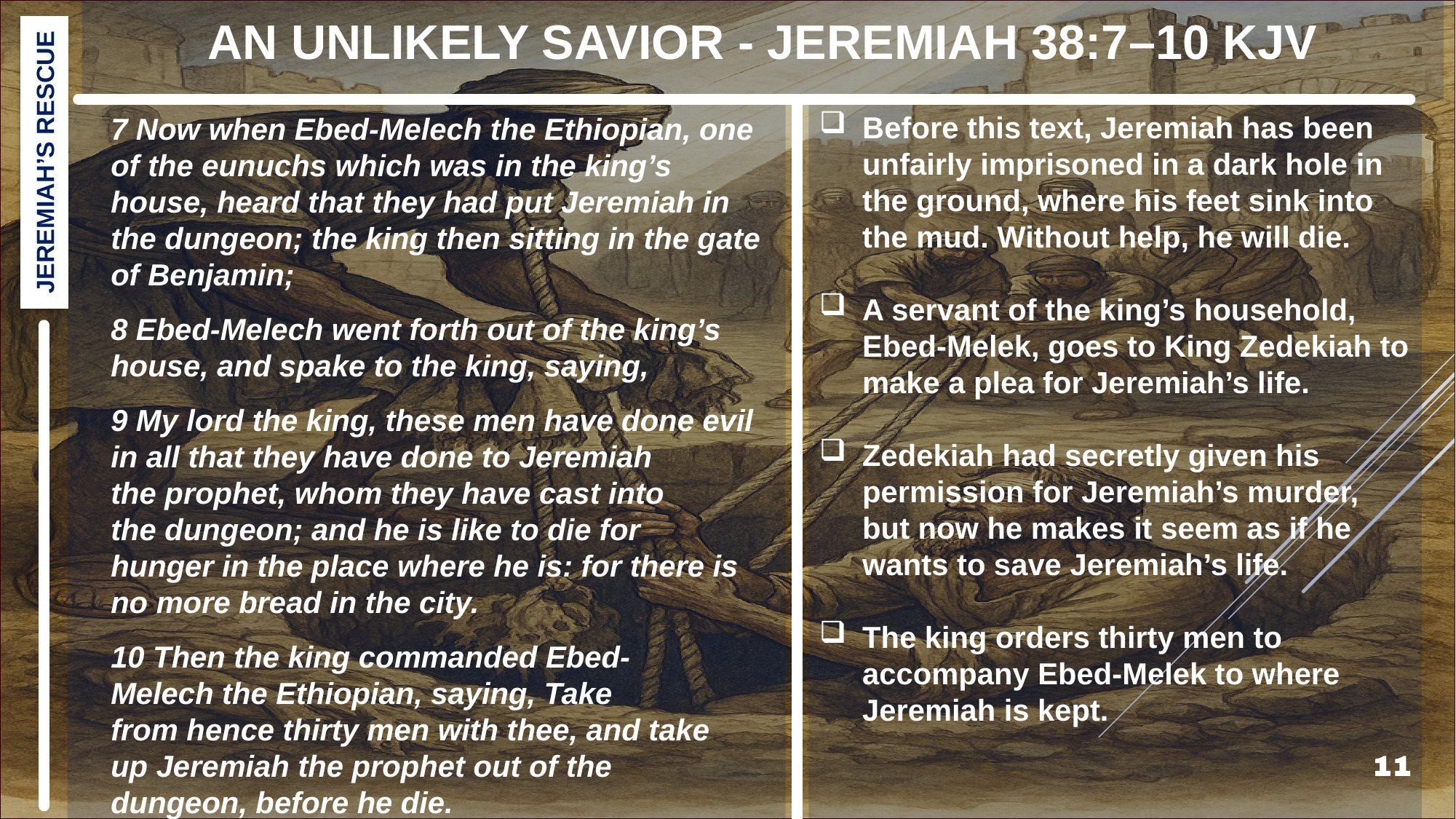

# An Unlikely Savior - Jeremiah 38:7–10 KJV
Before this text, Jeremiah has been unfairly imprisoned in a dark hole in the ground, where his feet sink into the mud. Without help, he will die.
A servant of the king’s household, Ebed-Melek, goes to King Zedekiah to make a plea for Jeremiah’s life.
Zedekiah had secretly given his permission for Jeremiah’s murder, but now he makes it seem as if he wants to save Jeremiah’s life.
The king orders thirty men to accompany Ebed-Melek to where Jeremiah is kept.
7 Now when Ebed-Melech the Ethiopian, one of the eunuchs which was in the king’s house, heard that they had put Jeremiah in the dungeon; the king then sitting in the gate of Benjamin;
8 Ebed-Melech went forth out of the king’s house, and spake to the king, saying,
9 My lord the king, these men have done evil in all that they have done to Jeremiah the prophet, whom they have cast into the dungeon; and he is like to die for hunger in the place where he is: for there is no more bread in the city.
10 Then the king commanded Ebed-Melech the Ethiopian, saying, Take from hence thirty men with thee, and take up Jeremiah the prophet out of the dungeon, before he die.
JEREMIAH’S RESCUE
11